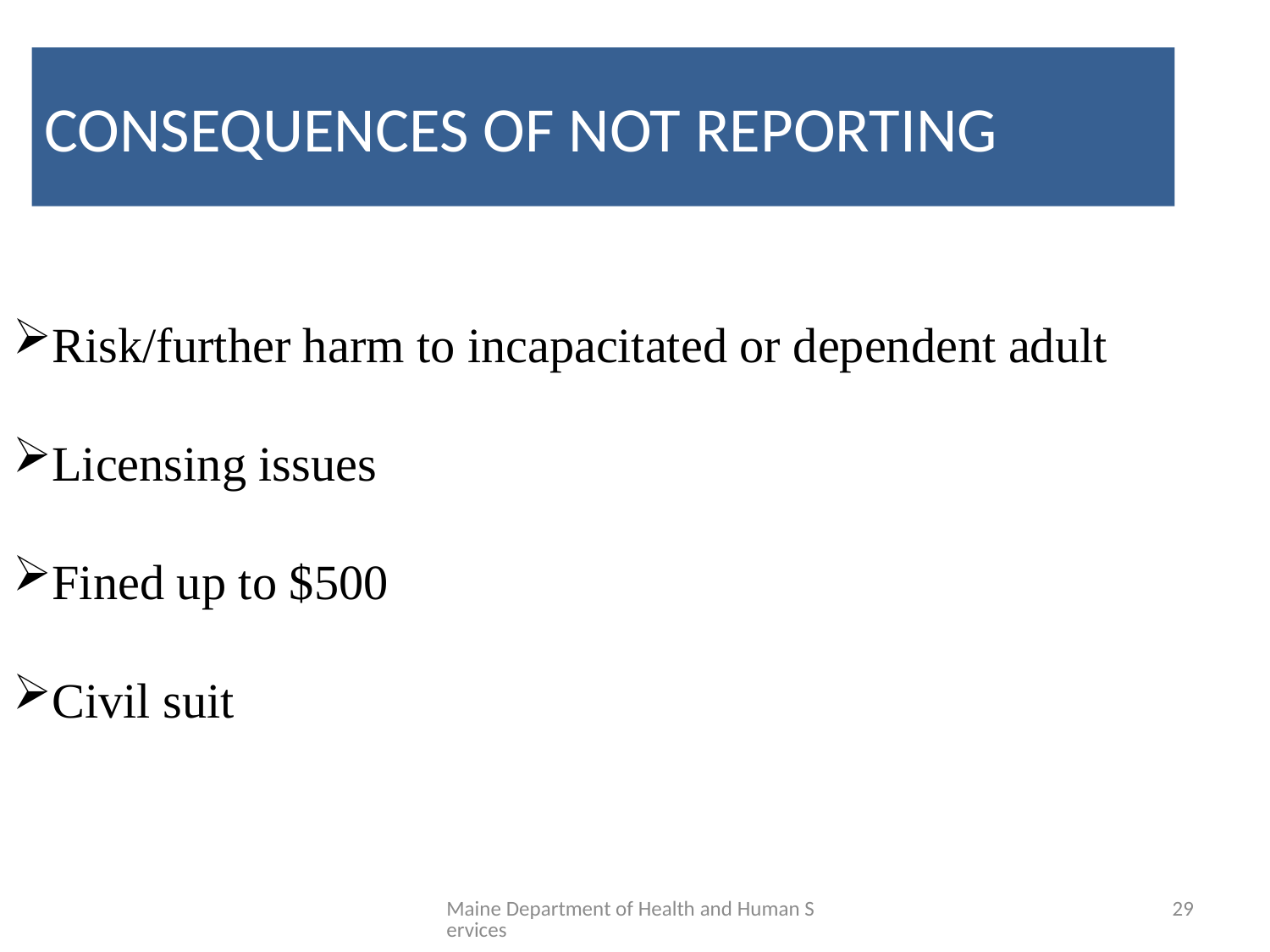

# CONSEQUENCES OF NOT REPORTING
Risk/further harm to incapacitated or dependent adult

Licensing issues

Fined up to $500

Civil suit

Maine Department of Health and Human Services
29